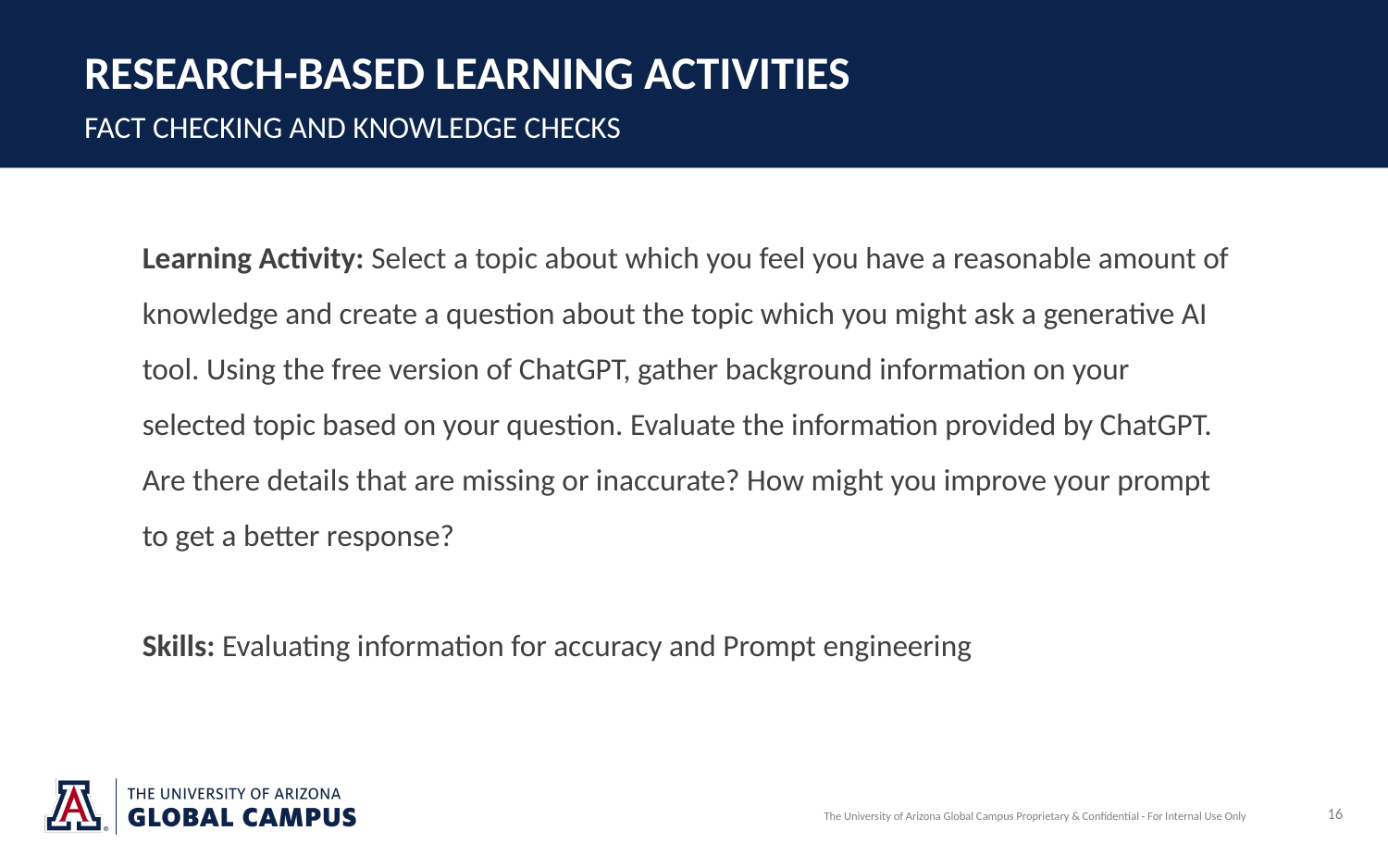

# Research-Based Learning Activities
Fact Checking and Knowledge Checks
Learning Activity: Select a topic about which you feel you have a reasonable amount of knowledge and create a question about the topic which you might ask a generative AI tool. Using the free version of ChatGPT, gather background information on your selected topic based on your question. Evaluate the information provided by ChatGPT. Are there details that are missing or inaccurate? How might you improve your prompt to get a better response?

Skills: Evaluating information for accuracy and Prompt engineering

16